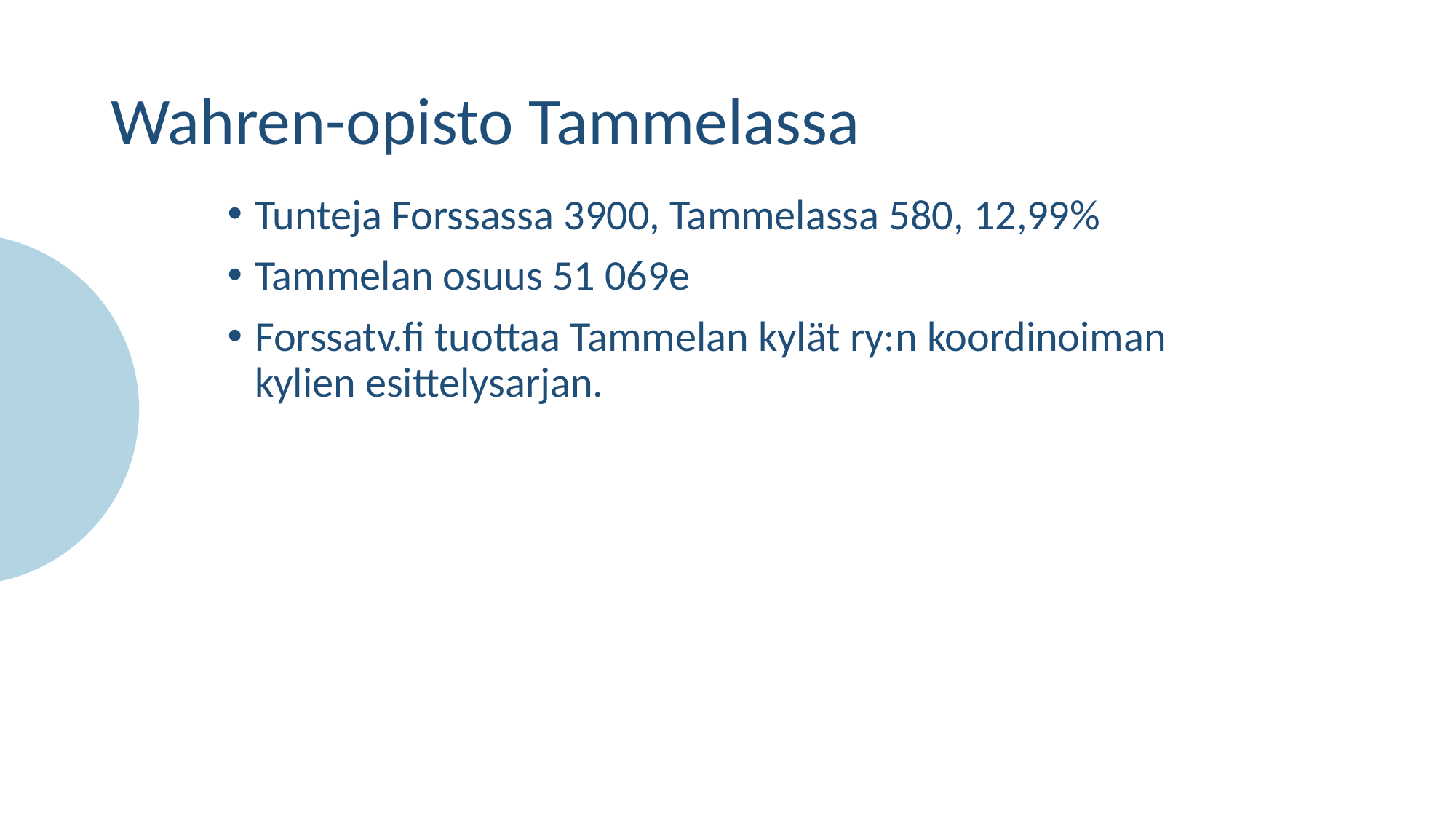

# Wahren-opisto Tammelassa
Tunteja Forssassa 3900, Tammelassa 580, 12,99%
Tammelan osuus 51 069e
Forssatv.fi tuottaa Tammelan kylät ry:n koordinoiman kylien esittelysarjan.